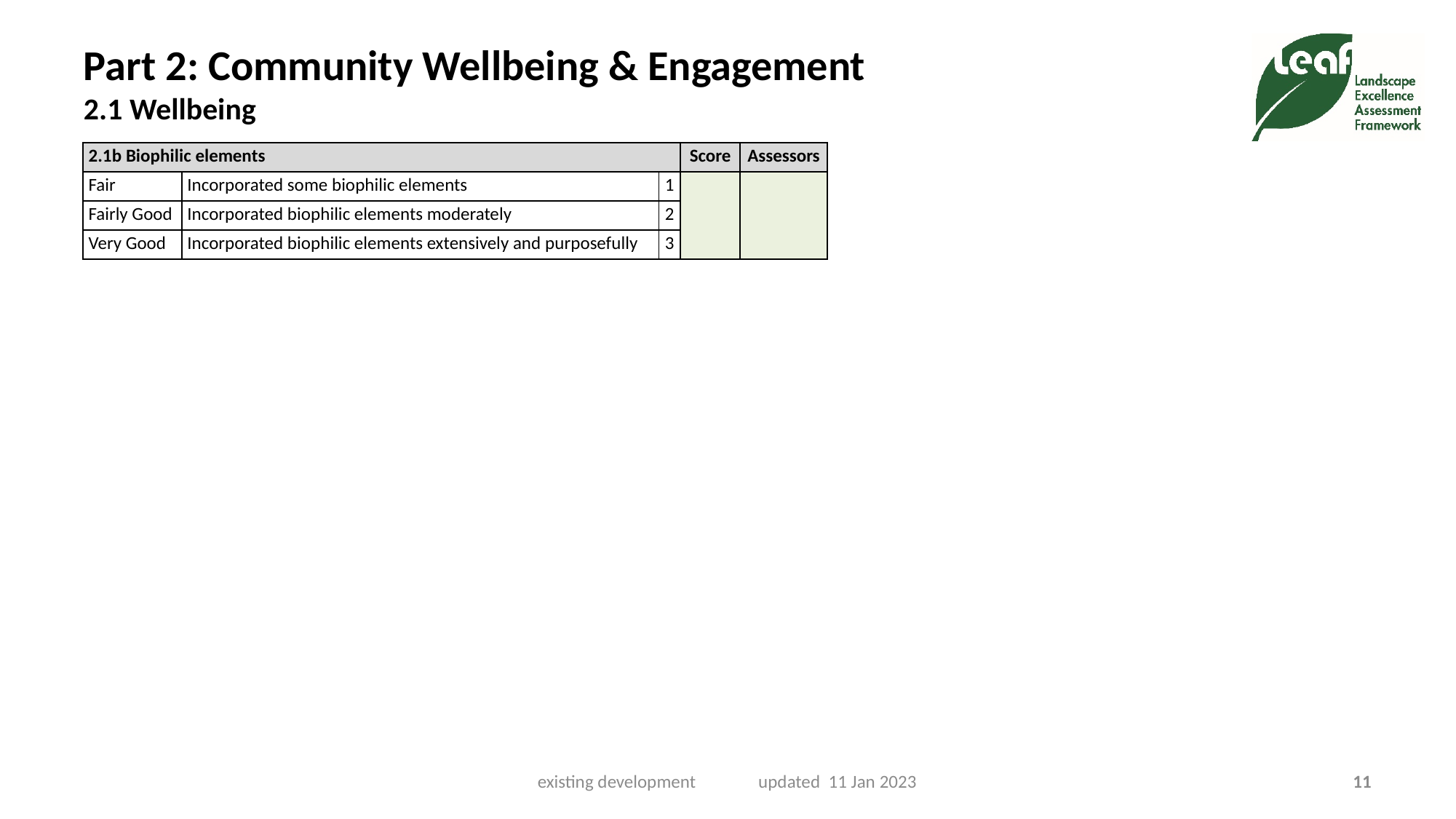

# Part 2: Community Wellbeing & Engagement 2.1 Wellbeing
| 2.1b Biophilic elements |  |  | Score | Assessors |
| --- | --- | --- | --- | --- |
| Fair | Incorporated some biophilic elements | 1 |  |  |
| Fairly Good | Incorporated biophilic elements moderately | 2 |  |  |
| Very Good | Incorporated biophilic elements extensively and purposefully | 3 |  |  |

existing development               updated  11 Jan 2023
11